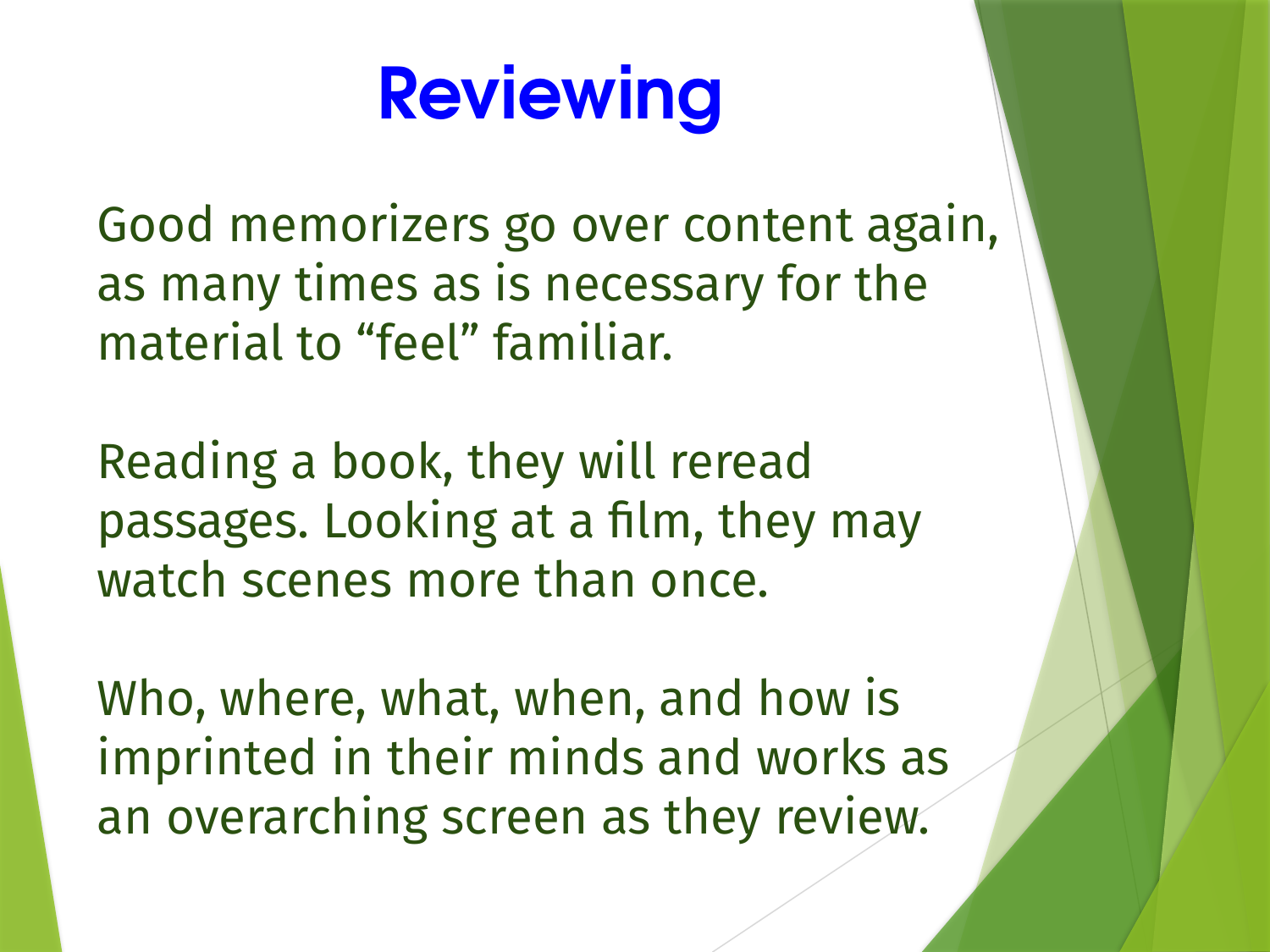

Reviewing

Good memorizers go over content again, as many times as is necessary for the material to “feel” familiar.

Reading a book, they will reread passages. Looking at a film, they may watch scenes more than once.

Who, where, what, when, and how is imprinted in their minds and works as an overarching screen as they review.